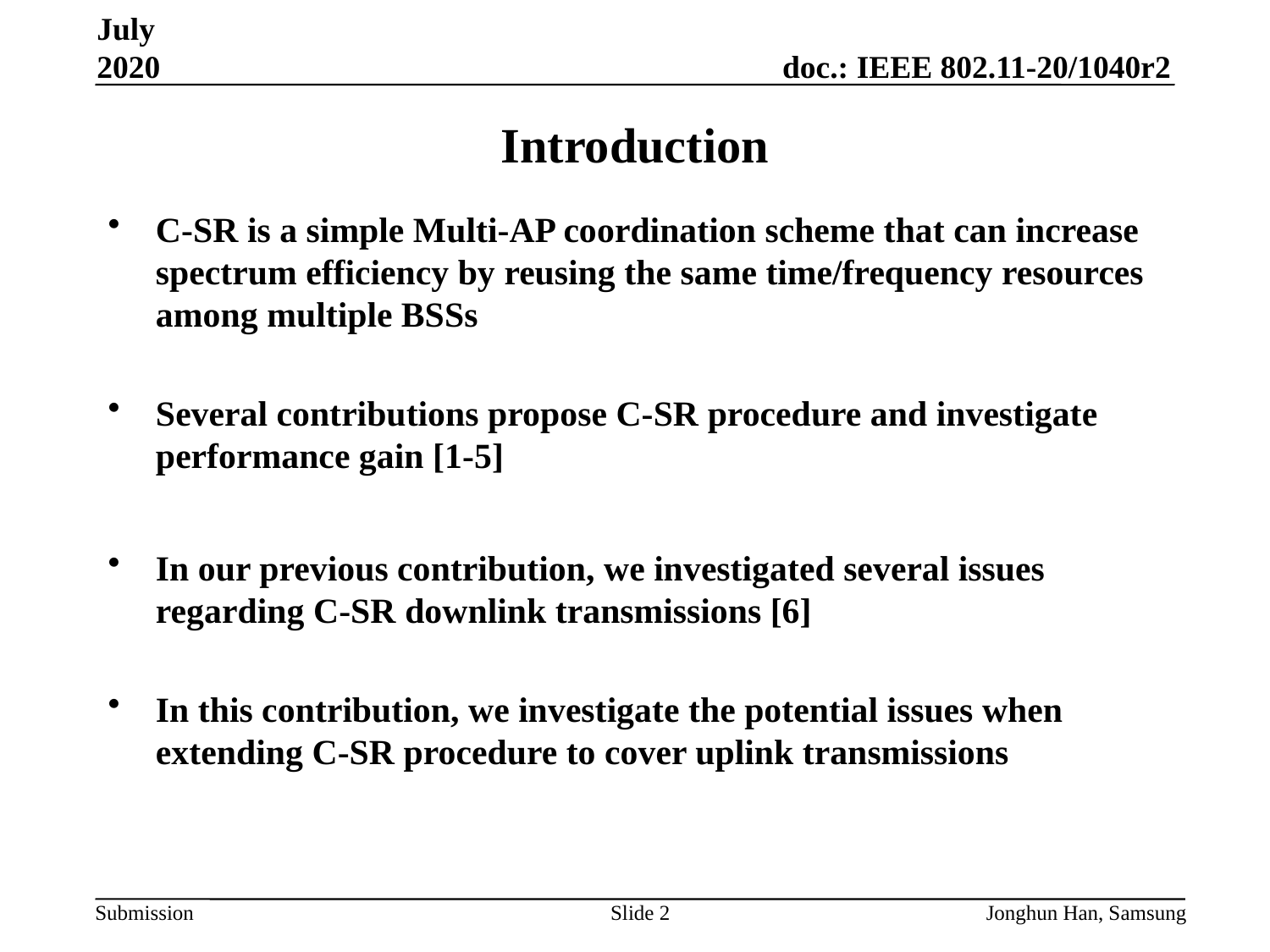

July 2020
# Introduction
C-SR is a simple Multi-AP coordination scheme that can increase spectrum efficiency by reusing the same time/frequency resources among multiple BSSs

Several contributions propose C-SR procedure and investigate performance gain [1-5]

In our previous contribution, we investigated several issues regarding C-SR downlink transmissions [6]

In this contribution, we investigate the potential issues when extending C-SR procedure to cover uplink transmissions
Slide 2
Jonghun Han, Samsung